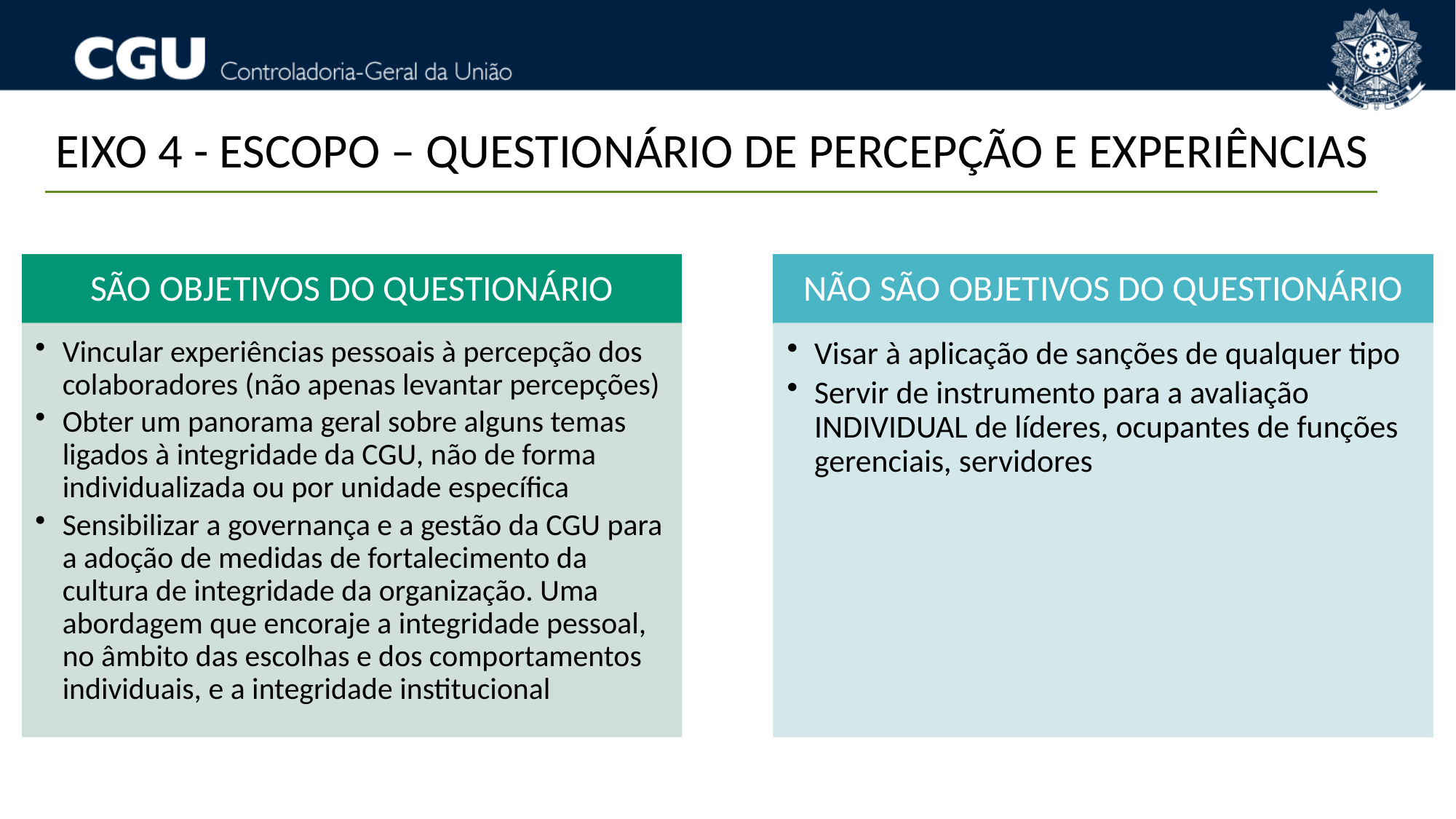

EIXO 4 - ESCOPO – QUESTIONÁRIO DE PERCEPÇÃO E EXPERIÊNCIAS
SÃO OBJETIVOS DO QUESTIONÁRIO
Vincular experiências pessoais à percepção dos colaboradores (não apenas levantar percepções)
Obter um panorama geral sobre alguns temas ligados à integridade da CGU, não de forma individualizada ou por unidade específica
Sensibilizar a governança e a gestão da CGU para a adoção de medidas de fortalecimento da cultura de integridade da organização. Uma abordagem que encoraje a integridade pessoal, no âmbito das escolhas e dos comportamentos individuais, e a integridade institucional
NÃO SÃO OBJETIVOS DO QUESTIONÁRIO
Visar à aplicação de sanções de qualquer tipo
Servir de instrumento para a avaliação INDIVIDUAL de líderes, ocupantes de funções gerenciais, servidores